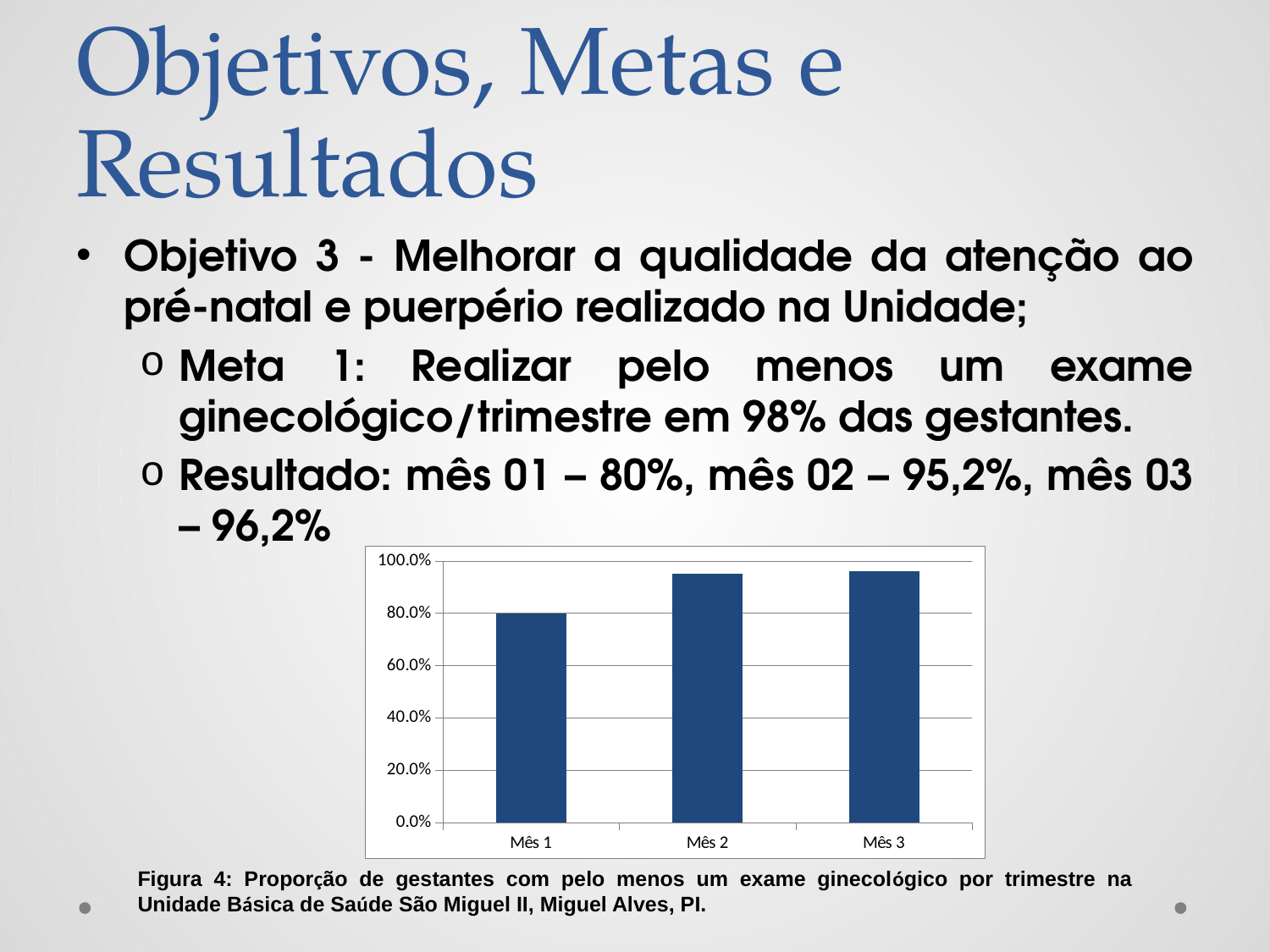

# Objetivos, Metas e Resultados
Objetivo 3 - Melhorar a qualidade da atenção ao pré-natal e puerpério realizado na Unidade;
Meta 1: Realizar pelo menos um exame ginecológico/trimestre em 98% das gestantes.
Resultado: mês 01 – 80%, mês 02 – 95,2%, mês 03 – 96,2%

### Chart

| Category | Proporção de gestantes com pelo menos um exame ginecológico por trimestre |
|---|---|
| Mês 1 | 0.8 |
| Mês 2 | 0.9523809523809523 |
| Mês 3 | 0.9615384615384616 |
Figura 4: Proporção de gestantes com pelo menos um exame ginecológico por trimestre na Unidade Básica de Saúde São Miguel II, Miguel Alves, PI.